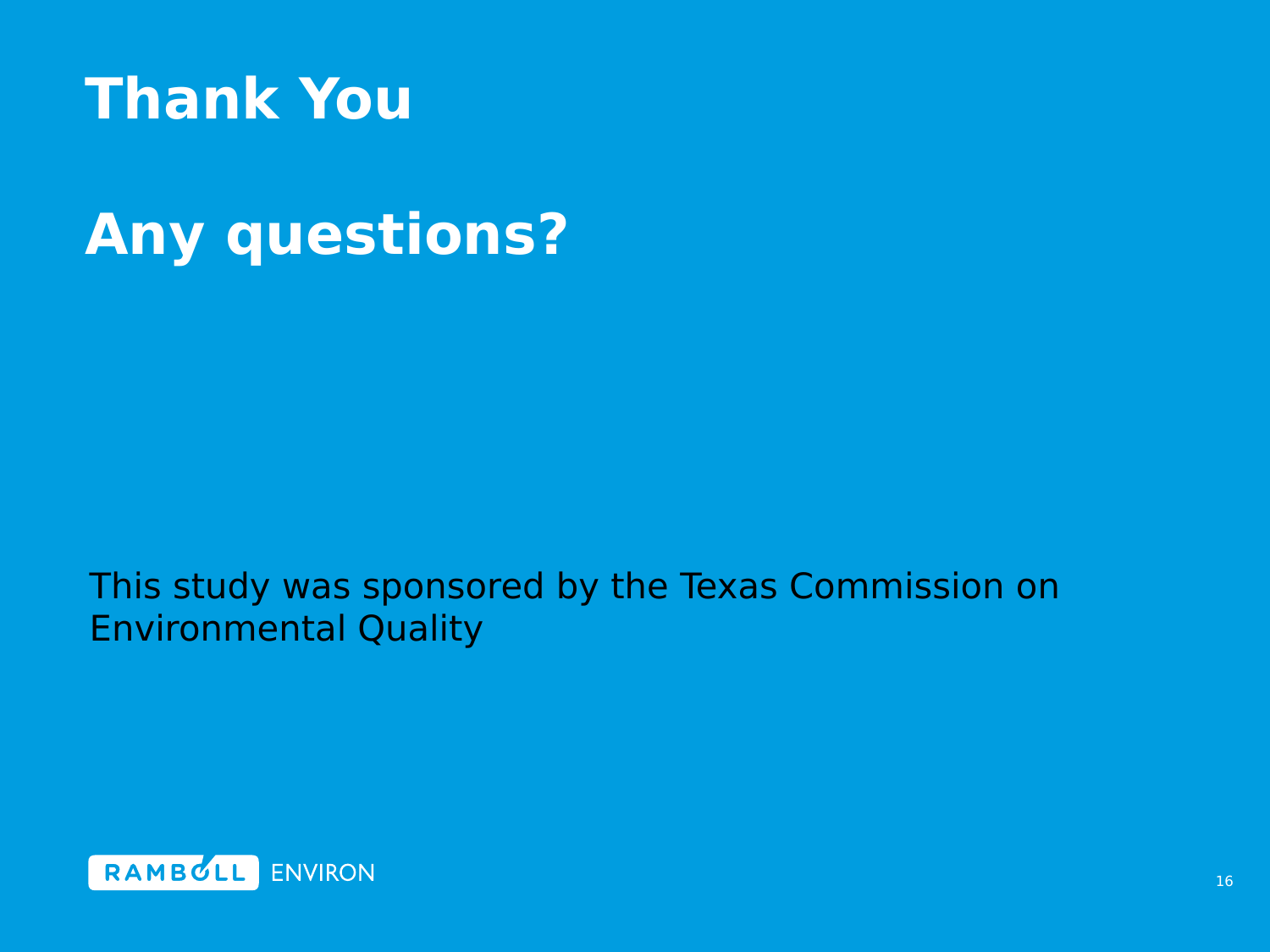

# Thank You Any questions?
This study was sponsored by the Texas Commission on Environmental Quality

16